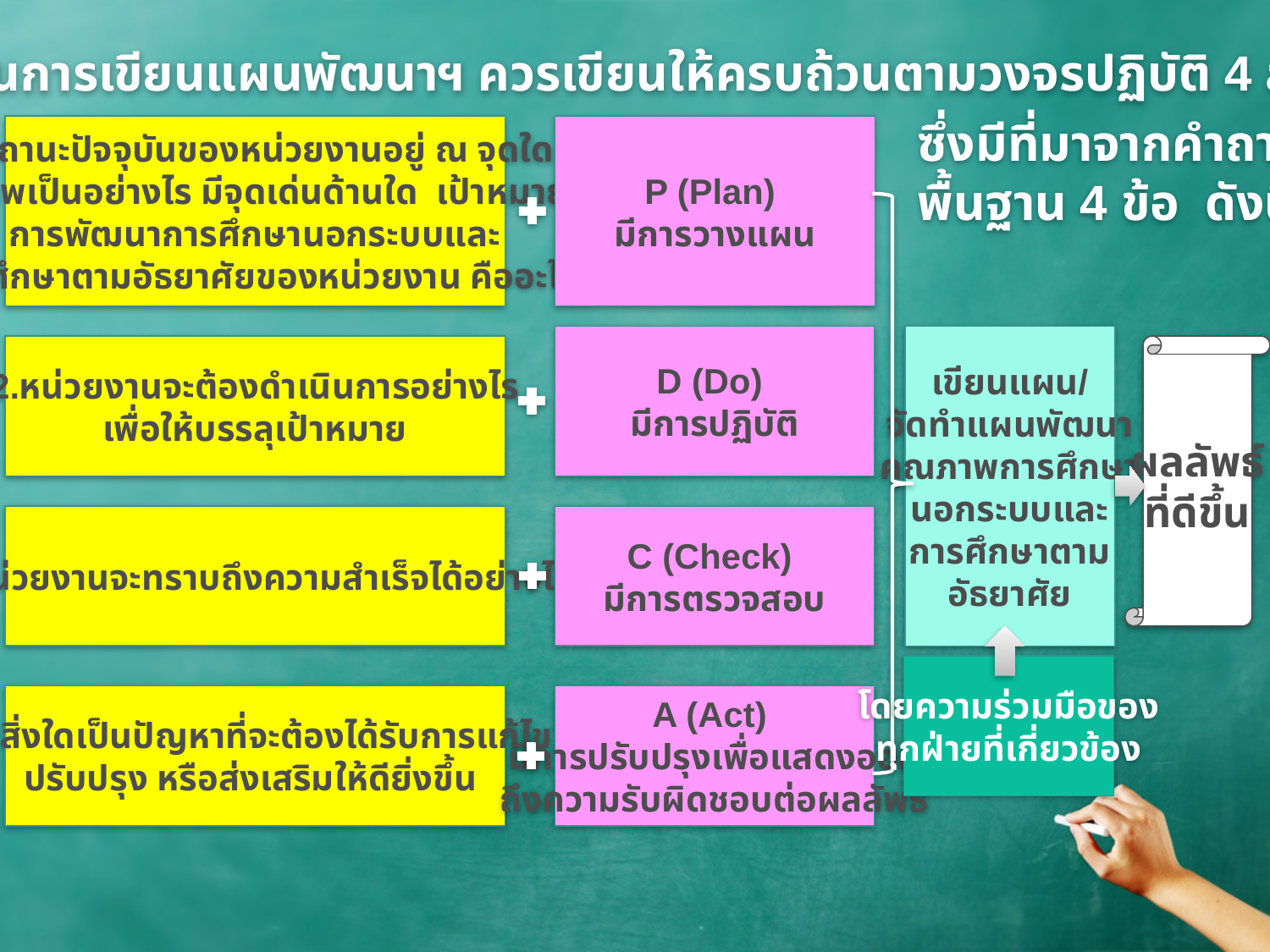

หลักในการเขียนแผนพัฒนาฯ ควรเขียนให้ครบถ้วนตามวงจรปฏิบัติ 4 ส่วน
ซึ่งมีที่มาจากคำถามและ
พื้นฐาน 4 ข้อ  ดังนี้
1.สถานะปัจจุบันของหน่วยงานอยู่ ณ จุดใด
สภาพเป็นอย่างไร มีจุดเด่นด้านใด  เป้าหมาย
การพัฒนาการศึกษานอกระบบและ
การศึกษาตามอัธยาศัยของหน่วยงาน คืออะไร
P (Plan)
มีการวางแผน

D (Do)
มีการปฏิบัติ
เขียนแผน/
จัดทำแผนพัฒนา
คุณภาพการศึกษา
นอกระบบและ
การศึกษาตาม
อัธยาศัย
2.หน่วยงานจะต้องดำเนินการอย่างไร
เพื่อให้บรรลุเป้าหมาย
ผลลัพธ์
ที่ดีขึ้น

3.หน่วยงานจะทราบถึงความสำเร็จได้อย่างไร
C (Check)
มีการตรวจสอบ

โดยความร่วมมือของ
ทุกฝ่ายที่เกี่ยวข้อง

4.มีสิ่งใดเป็นปัญหาที่จะต้องได้รับการแก้ไข
ปรับปรุง หรือส่งเสริมให้ดียิ่งขึ้น

A (Act)
มีการปรับปรุงเพื่อแสดงออก
ถึงความรับผิดชอบต่อผลลัพธ์